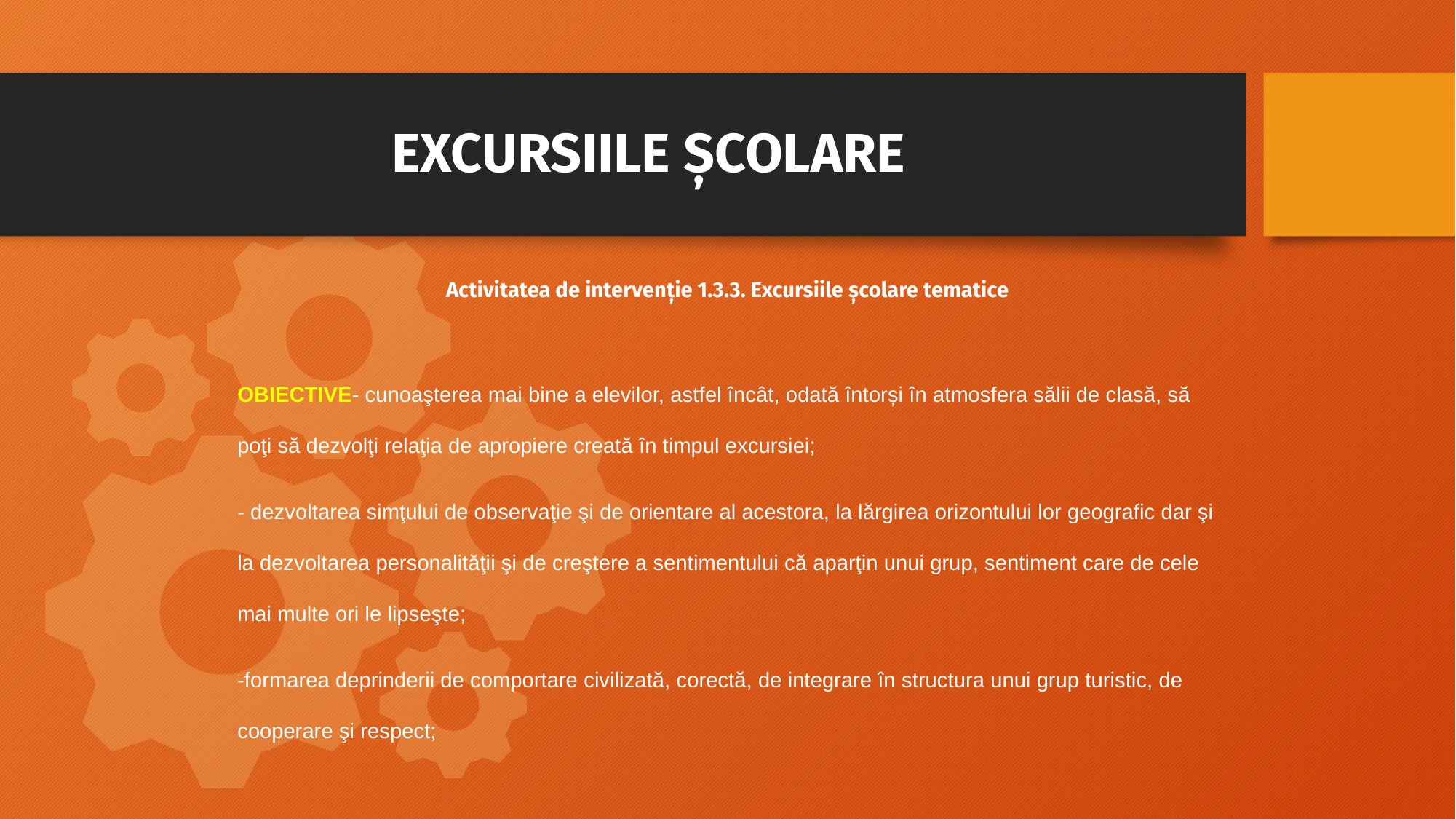

# EXCURSIILE ȘCOLARE
Activitatea de intervenție 1.3.3. Excursiile școlare tematice

OBIECTIVE- cunoaşterea mai bine a elevilor, astfel încât, odată întorși în atmosfera sălii de clasă, să poţi să dezvolţi relaţia de apropiere creată în timpul excursiei;
- dezvoltarea simţului de observaţie şi de orientare al acestora, la lărgirea orizontului lor geografic dar şi la dezvoltarea personalităţii şi de creştere a sentimentului că aparţin unui grup, sentiment care de cele mai multe ori le lipseşte;
-formarea deprinderii de comportare civilizată, corectă, de integrare în structura unui grup turistic, de cooperare şi respect;